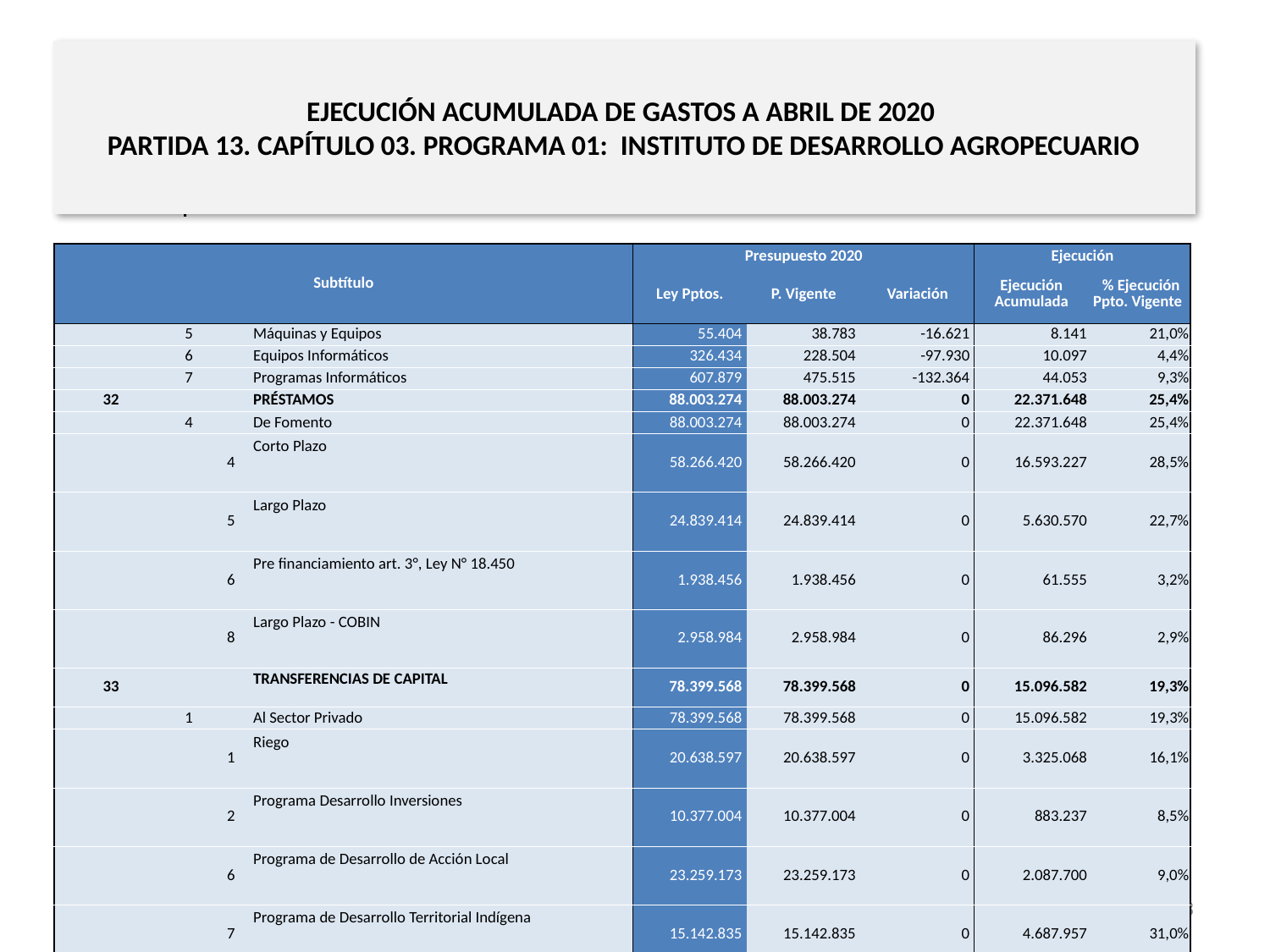

# EJECUCIÓN ACUMULADA DE GASTOS A ABRIL DE 2020 PARTIDA 13. CAPÍTULO 03. PROGRAMA 01:  INSTITUTO DE DESARROLLO AGROPECUARIO
en miles de pesos de 2020                                                                                                         2 de 2
| Subtítulo |  |  |  | Presupuesto 2020 |  |  | Ejecución |  |
| --- | --- | --- | --- | --- | --- | --- | --- | --- |
|  |  |  |  | Ley Pptos. | P. Vigente | Variación | Ejecución Acumulada | % Ejecución Ppto. Vigente |
|  | 5 |  | Máquinas y Equipos | 55.404 | 38.783 | -16.621 | 8.141 | 21,0% |
|  | 6 |  | Equipos Informáticos | 326.434 | 228.504 | -97.930 | 10.097 | 4,4% |
|  | 7 |  | Programas Informáticos | 607.879 | 475.515 | -132.364 | 44.053 | 9,3% |
| 32 |  |  | PRÉSTAMOS | 88.003.274 | 88.003.274 | 0 | 22.371.648 | 25,4% |
|  | 4 |  | De Fomento | 88.003.274 | 88.003.274 | 0 | 22.371.648 | 25,4% |
|  |  | 4 | Corto Plazo | 58.266.420 | 58.266.420 | 0 | 16.593.227 | 28,5% |
|  |  | 5 | Largo Plazo | 24.839.414 | 24.839.414 | 0 | 5.630.570 | 22,7% |
|  |  | 6 | Pre financiamiento art. 3°, Ley N° 18.450 | 1.938.456 | 1.938.456 | 0 | 61.555 | 3,2% |
|  |  | 8 | Largo Plazo - COBIN | 2.958.984 | 2.958.984 | 0 | 86.296 | 2,9% |
| 33 |  |  | TRANSFERENCIAS DE CAPITAL | 78.399.568 | 78.399.568 | 0 | 15.096.582 | 19,3% |
|  | 1 |  | Al Sector Privado | 78.399.568 | 78.399.568 | 0 | 15.096.582 | 19,3% |
|  |  | 1 | Riego | 20.638.597 | 20.638.597 | 0 | 3.325.068 | 16,1% |
|  |  | 2 | Programa Desarrollo Inversiones | 10.377.004 | 10.377.004 | 0 | 883.237 | 8,5% |
|  |  | 6 | Programa de Desarrollo de Acción Local | 23.259.173 | 23.259.173 | 0 | 2.087.700 | 9,0% |
|  |  | 7 | Programa de Desarrollo Territorial Indígena | 15.142.835 | 15.142.835 | 0 | 4.687.957 | 31,0% |
|  |  | 8 | Praderas Suplementarias | 4.769.510 | 4.769.510 | 0 | 3.130.731 | 65,6% |
|  |  | 9 | Alianzas Productivas | 1.603.868 | 1.603.868 | 0 | 165.538 | 10,3% |
|  |  | 10 | Fundación Promoción y Desarrollo de la Mujer - PRODEMU | 1.240.302 | 1.240.302 | 0 | 776.685 | 62,6% |
|  |  | 11 | Desarrollo Integral de Pequeños Productores Campesinos del Secano | 676.865 | 676.865 | 0 | 115 | 0,0% |
|  |  | 12 | Inversiones para Comercialización | 691.414 | 691.414 | 0 | 39.551 | 5,7% |
| 34 |  |  | SERVICIO DE LA DEUDA | 0 | 0 | 0 | 2.000.162 | 0% |
|  | 7 |  | Deuda Flotante | 0 | 0 | 0 | 2.000.162 | 0% |
Fuente: Elaboración propia en base  a Informes de ejecución presupuestaria mensual de DIPRES
13